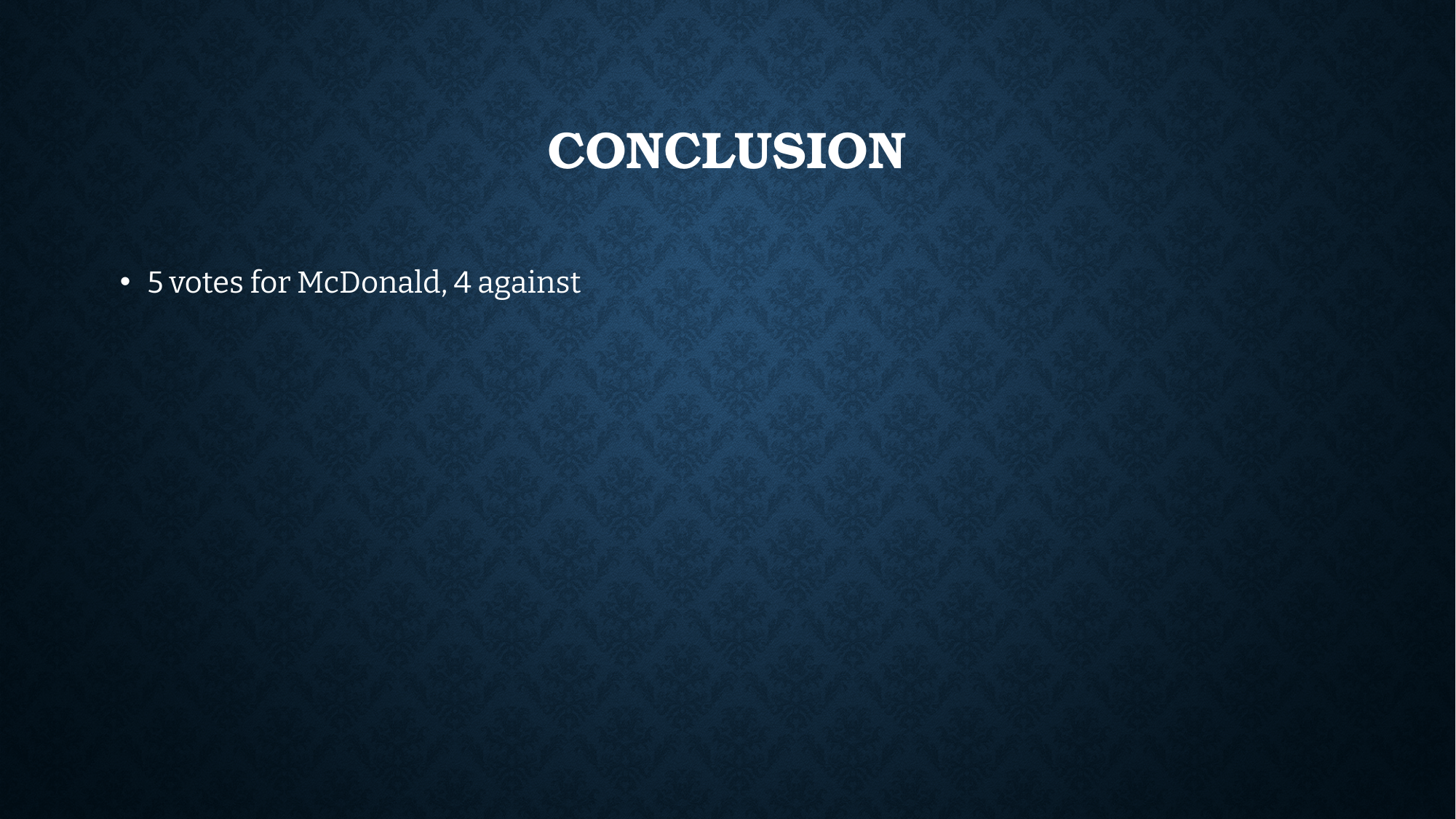

# COnclusion
5 votes for McDonald, 4 against